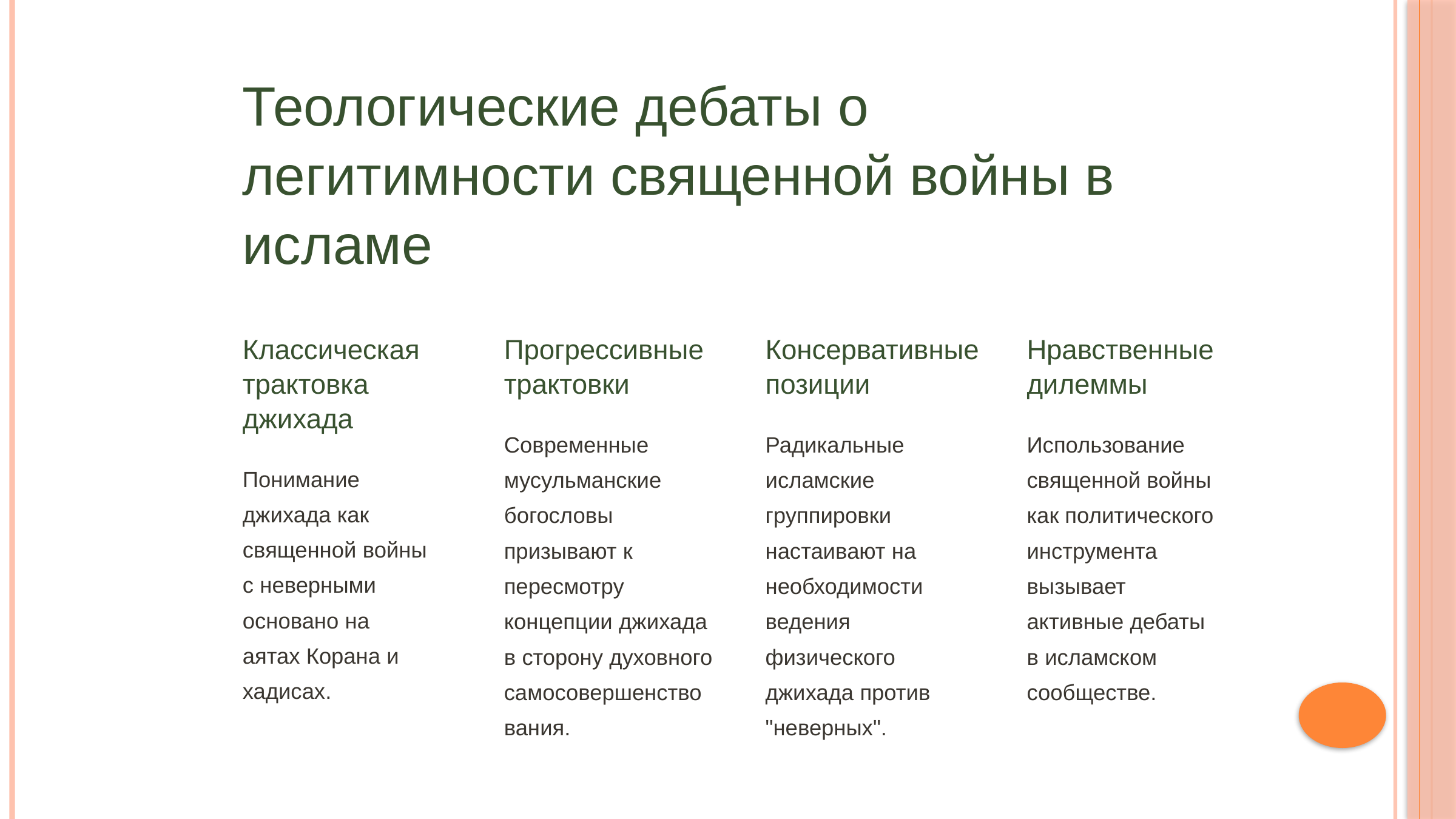

Теологические дебаты о легитимности священной войны в исламе
Классическая трактовка джихада
Прогрессивные трактовки
Консервативные позиции
Нравственные дилеммы
Современные мусульманские богословы призывают к пересмотру концепции джихада в сторону духовного самосовершенствования.
Радикальные исламские группировки настаивают на необходимости ведения физического джихада против "неверных".
Использование священной войны как политического инструмента вызывает активные дебаты в исламском сообществе.
Понимание джихада как священной войны с неверными основано на аятах Корана и хадисах.